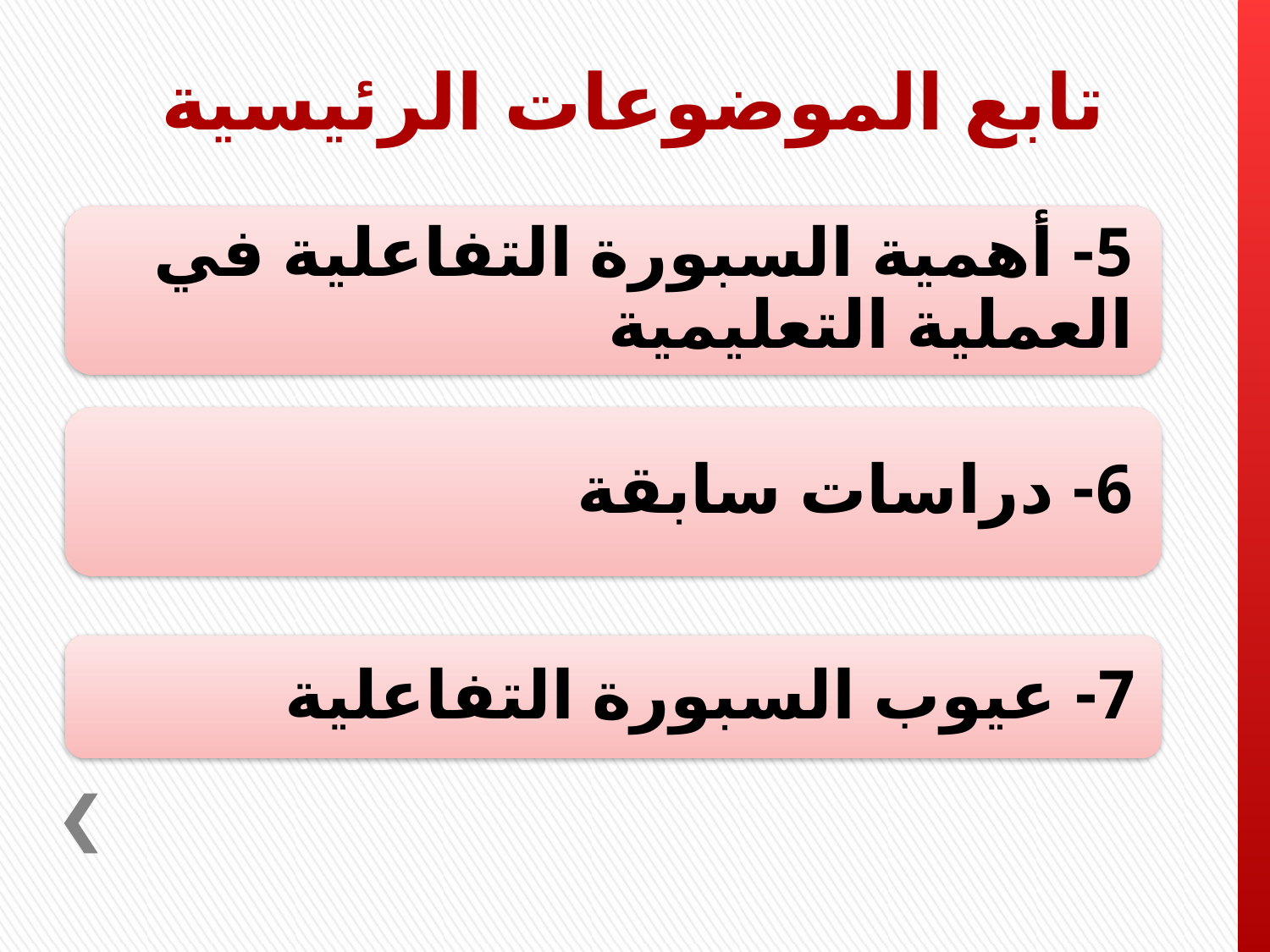

تابع الموضوعات الرئيسية
5- أهمية السبورة التفاعلية في العملية التعليمية
6- دراسات سابقة

7- عيوب السبورة التفاعلية